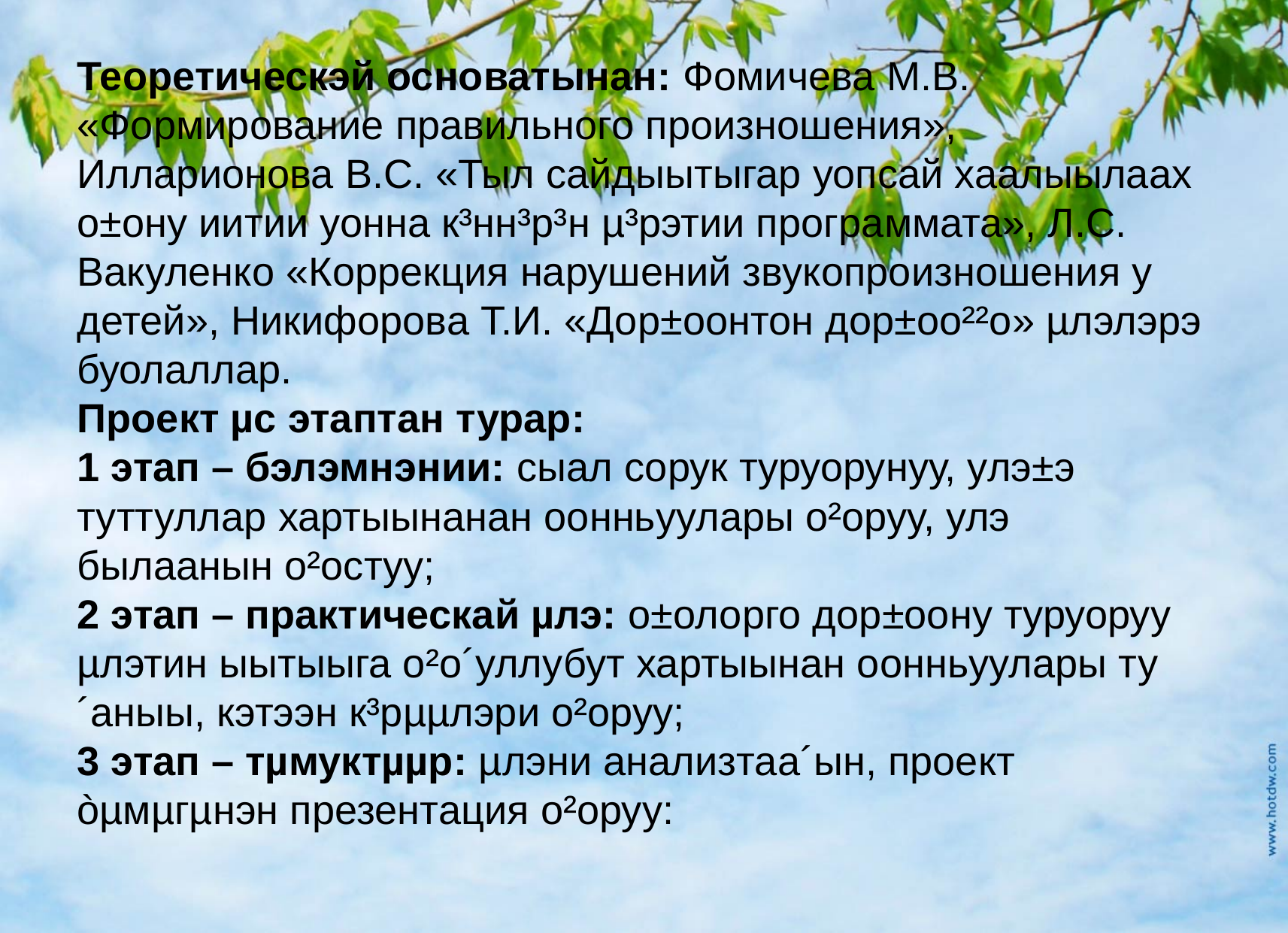

# Теоретическэй основатынан: Фомичева М.В. «Формирование правильного произношения», Илларионова В.С. «Тыл сайдыытыгар уопсай хаалыылаах о±ону иитии уонна к³нн³р³н µ³рэтии программата», Л.С. Вакуленко «Коррекция нарушений звукопроизношения у детей», Никифорова Т.И. «Дор±оонтон дор±оо²²о» µлэлэрэ буолаллар. Проект µс этаптан турар: 1 этап – бэлэмнэнии: сыал сорук туруорунуу, улэ±э туттуллар хартыынанан оонньуулары о²оруу, улэ былаанын о²остуу; 2 этап – практическай µлэ: о±олорго дор±оону туруоруу µлэтин ыытыыга о²о´уллубут хартыынан оонньуулары ту´аныы, кэтээн к³рµµлэри о²оруу; 3 этап – тµмуктµµр: µлэни анализтаа´ын, проект òµмµгµнэн презентация о²оруу: